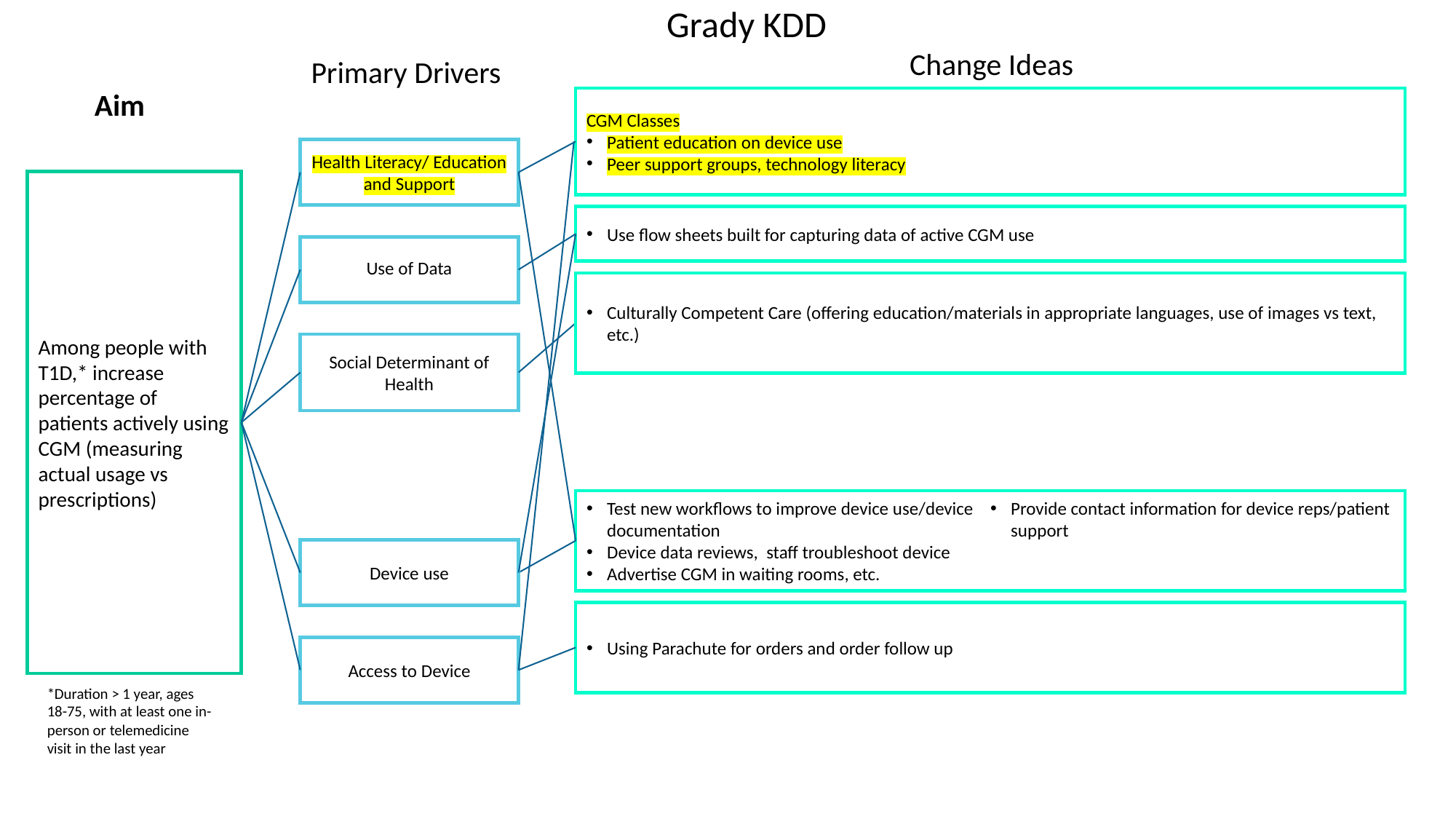

# Grady KDD
Change Ideas
Primary Drivers
 Aim
CGM Classes
Patient education on device use
Peer support groups, technology literacy
Health Literacy/ Education and Support
Among people with T1D,* increase percentage of patients actively using CGM (measuring actual usage vs prescriptions)
Use flow sheets built for capturing data of active CGM use

Use of Data

Culturally Competent Care (offering education/materials in appropriate languages, use of images vs text, etc.)
Social Determinant of Health
Test new workflows to improve device use/device documentation
Device data reviews,  staff troubleshoot device
Advertise CGM in waiting rooms, etc.
Provide contact information for device reps/patient support
Device use
Using Parachute for orders and order follow up
Access to Device
*Duration > 1 year, ages 18-75, with at least one in-person or telemedicine visit in the last year